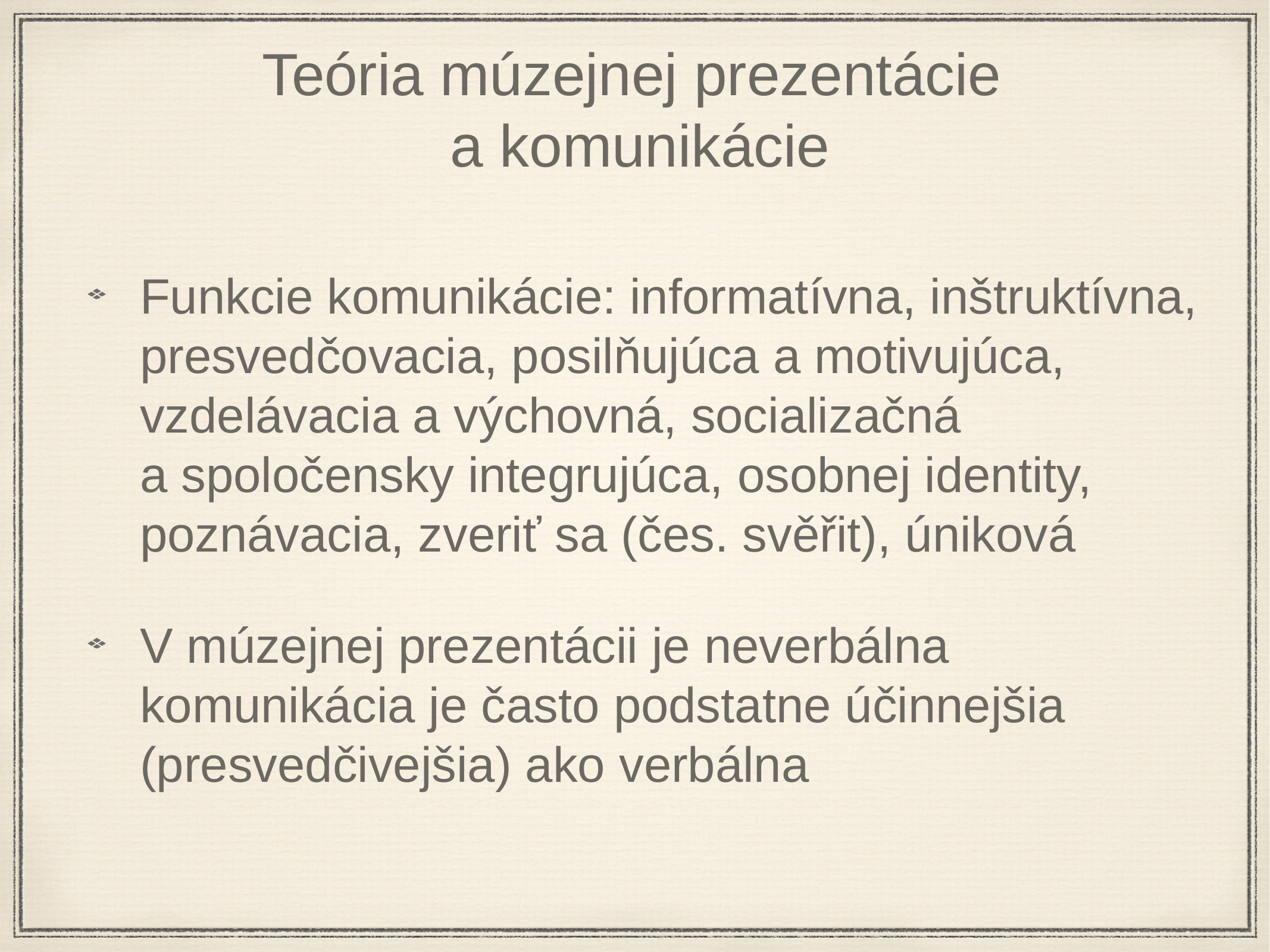

Teória múzejnej prezentácie
a komunikácie
Funkcie komunikácie: informatívna, inštruktívna, presvedčovacia, posilňujúca a motivujúca, vzdelávacia a výchovná, socializačná a spoločensky integrujúca, osobnej identity, poznávacia, zveriť sa (čes. svěřit), úniková
V múzejnej prezentácii je neverbálna komunikácia je často podstatne účinnejšia (presvedčivejšia) ako verbálna